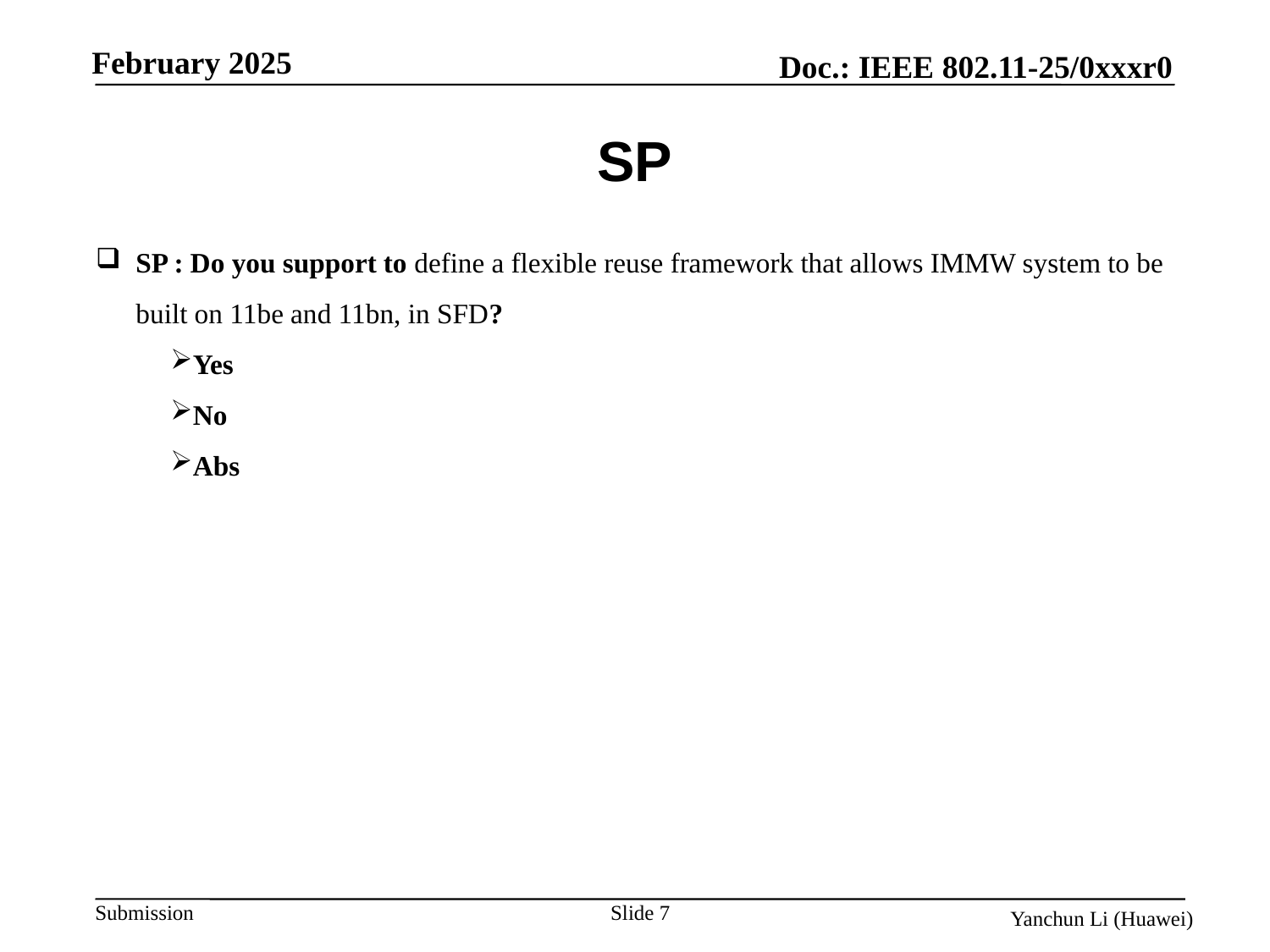

# SP
SP : Do you support to define a flexible reuse framework that allows IMMW system to be built on 11be and 11bn, in SFD?
Yes
No
Abs

Slide 7
Yanchun Li (Huawei)